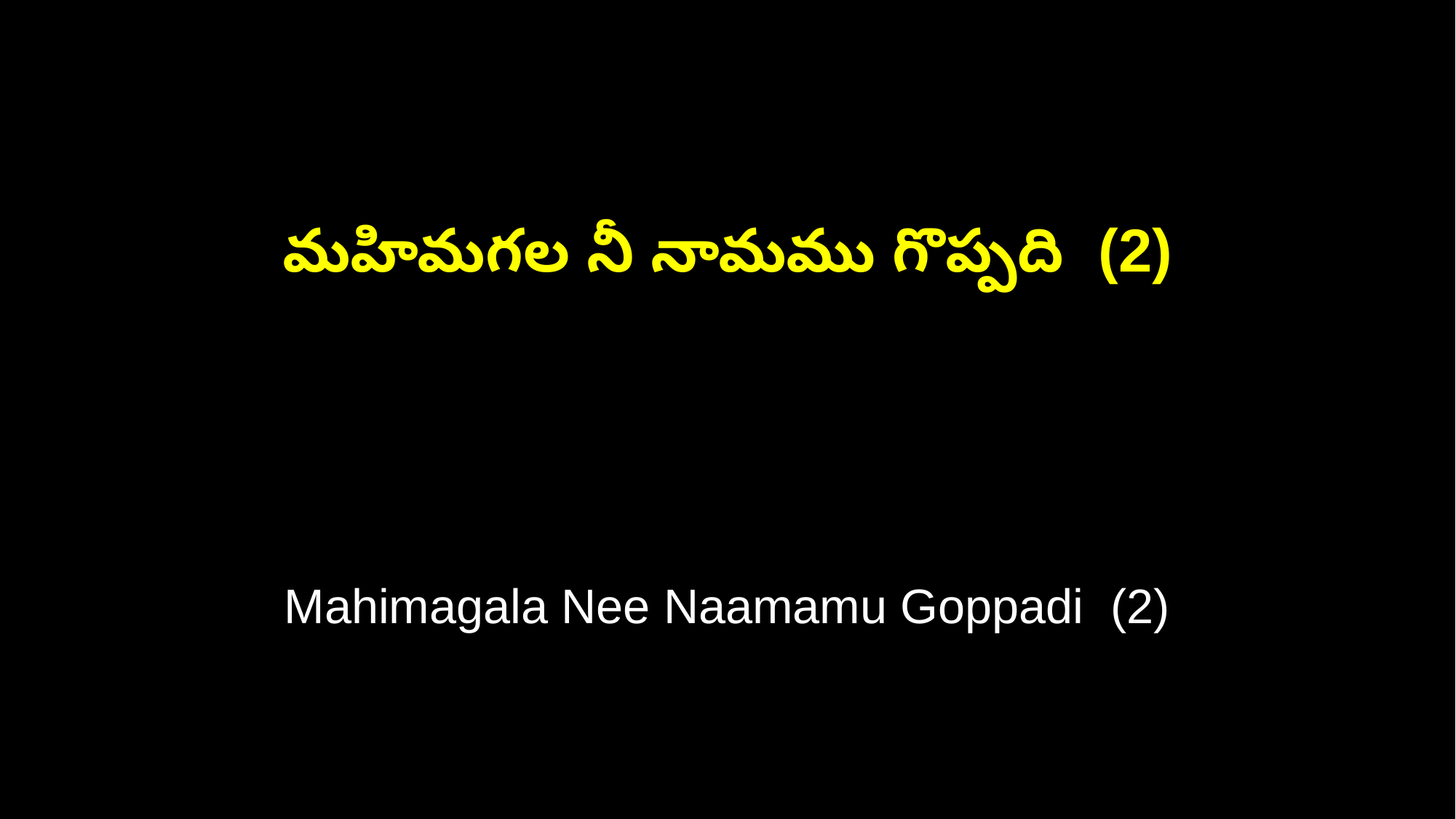

మహిమగల నీ నామము గొప్పది  (2)
Mahimagala Nee Naamamu Goppadi  (2)